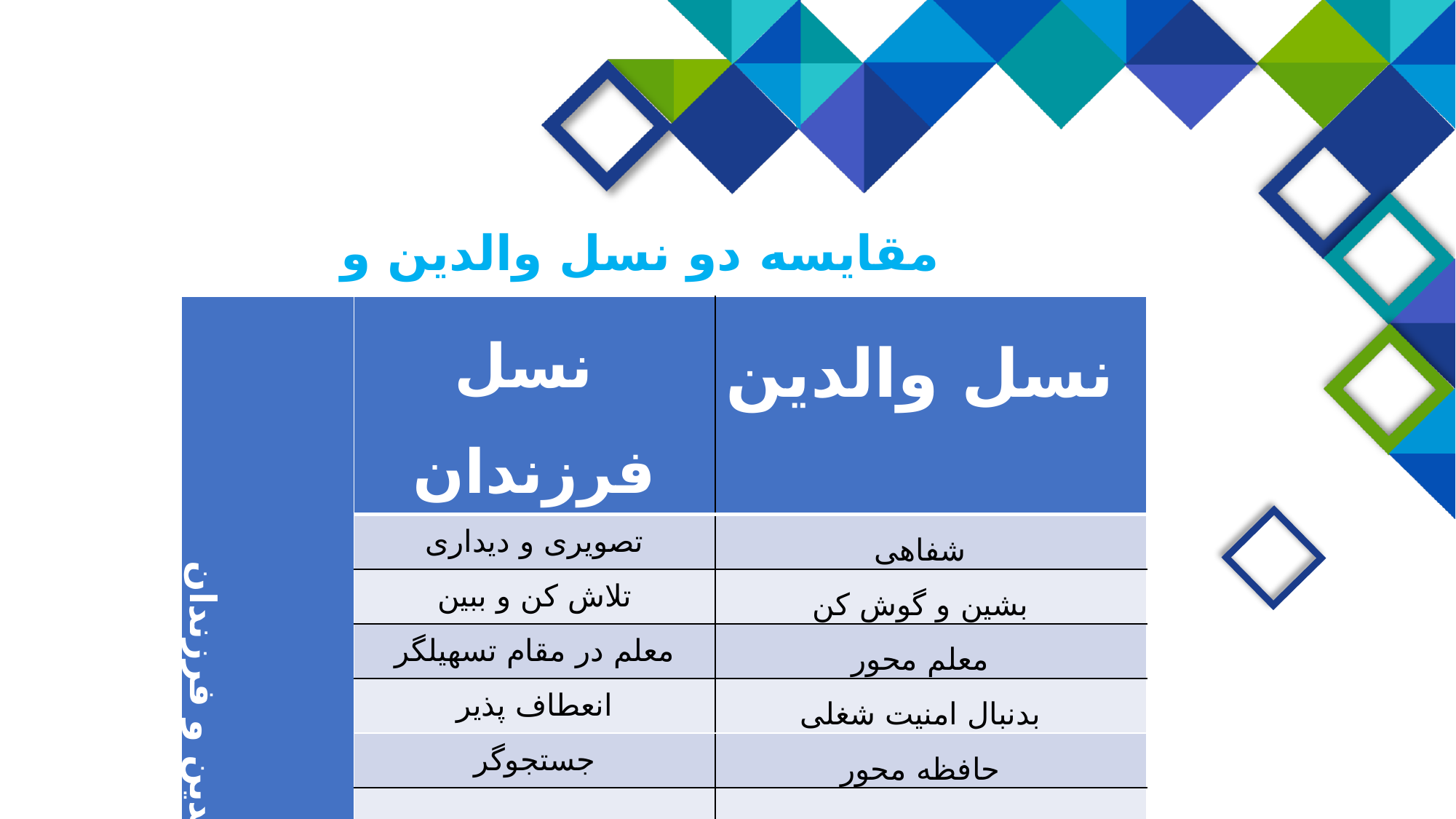

مقایسه دو نسل والدین و فرزندان

| مقایسه دو نسل والدین و فرزندان | نسل فرزندان | نسل والدین |
| --- | --- | --- |
|  | تصویری و دیداری | شفاهی |
|  | تلاش کن و ببین | بشین و گوش کن |
|  | معلم در مقام تسهیلگر | معلم محور |
|  | انعطاف پذیر | بدنبال امنیت شغلی |
|  | جستجوگر | حافظه محور |
|  | متکی بر ابزارها و دستگاه ها | متکی بر کاغذ و کتاب |